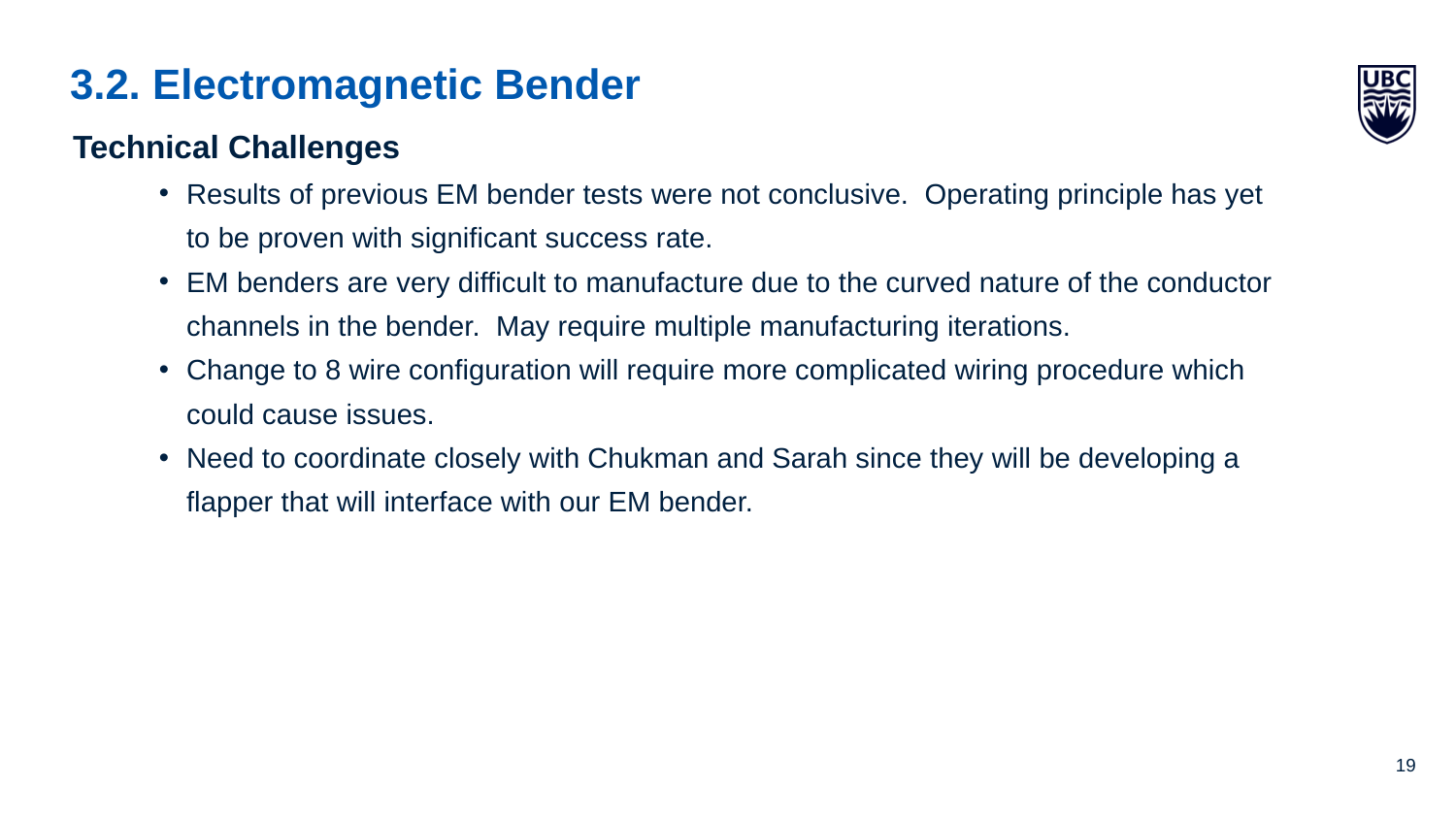

# 3.2. Electromagnetic Bender
Technical Challenges
Results of previous EM bender tests were not conclusive.  Operating principle has yet to be proven with significant success rate.
EM benders are very difficult to manufacture due to the curved nature of the conductor channels in the bender.  May require multiple manufacturing iterations.
Change to 8 wire configuration will require more complicated wiring procedure which could cause issues.
Need to coordinate closely with Chukman and Sarah since they will be developing a flapper that will interface with our EM bender.